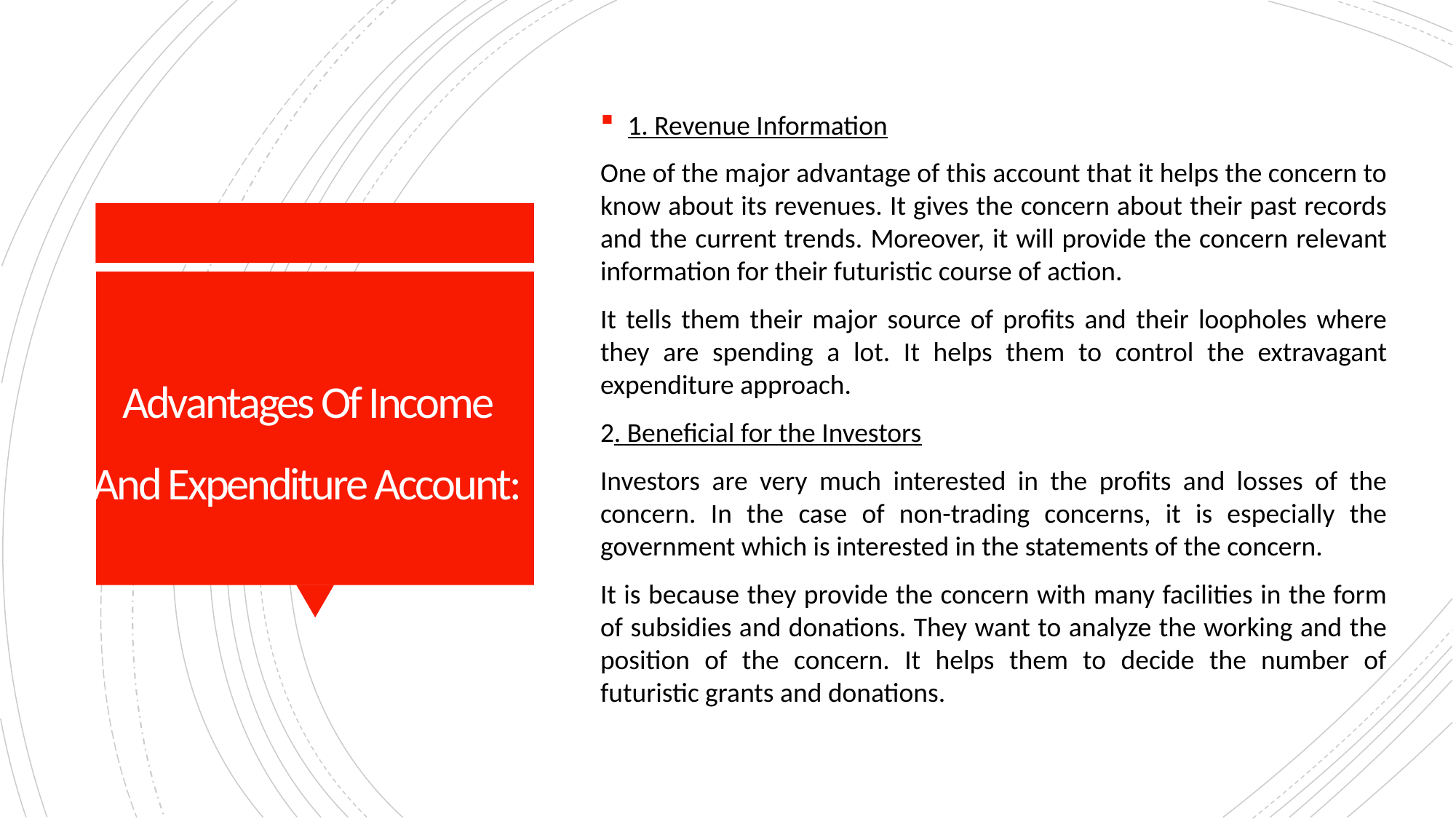

1. Revenue Information
One of the major advantage of this account that it helps the concern to know about its revenues. It gives the concern about their past records and the current trends. Moreover, it will provide the concern relevant information for their futuristic course of action.
It tells them their major source of profits and their loopholes where they are spending a lot. It helps them to control the extravagant expenditure approach.
2. Beneficial for the Investors
Investors are very much interested in the profits and losses of the concern. In the case of non-trading concerns, it is especially the government which is interested in the statements of the concern.
It is because they provide the concern with many facilities in the form of subsidies and donations. They want to analyze the working and the position of the concern. It helps them to decide the number of futuristic grants and donations.
# Advantages Of Income And Expenditure Account: